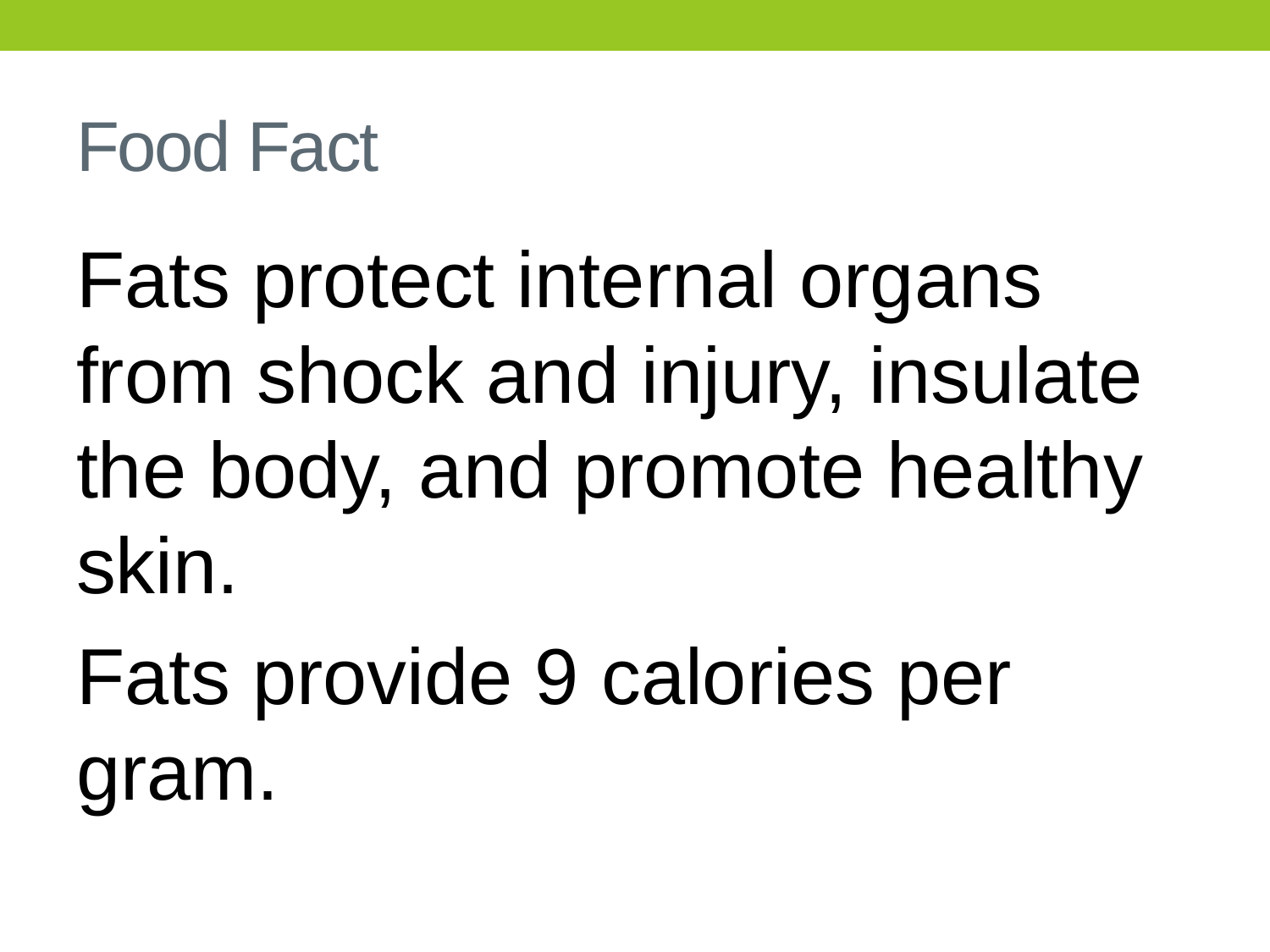

# Food Fact
Fats protect internal organs from shock and injury, insulate the body, and promote healthy skin.
Fats provide 9 calories per gram.